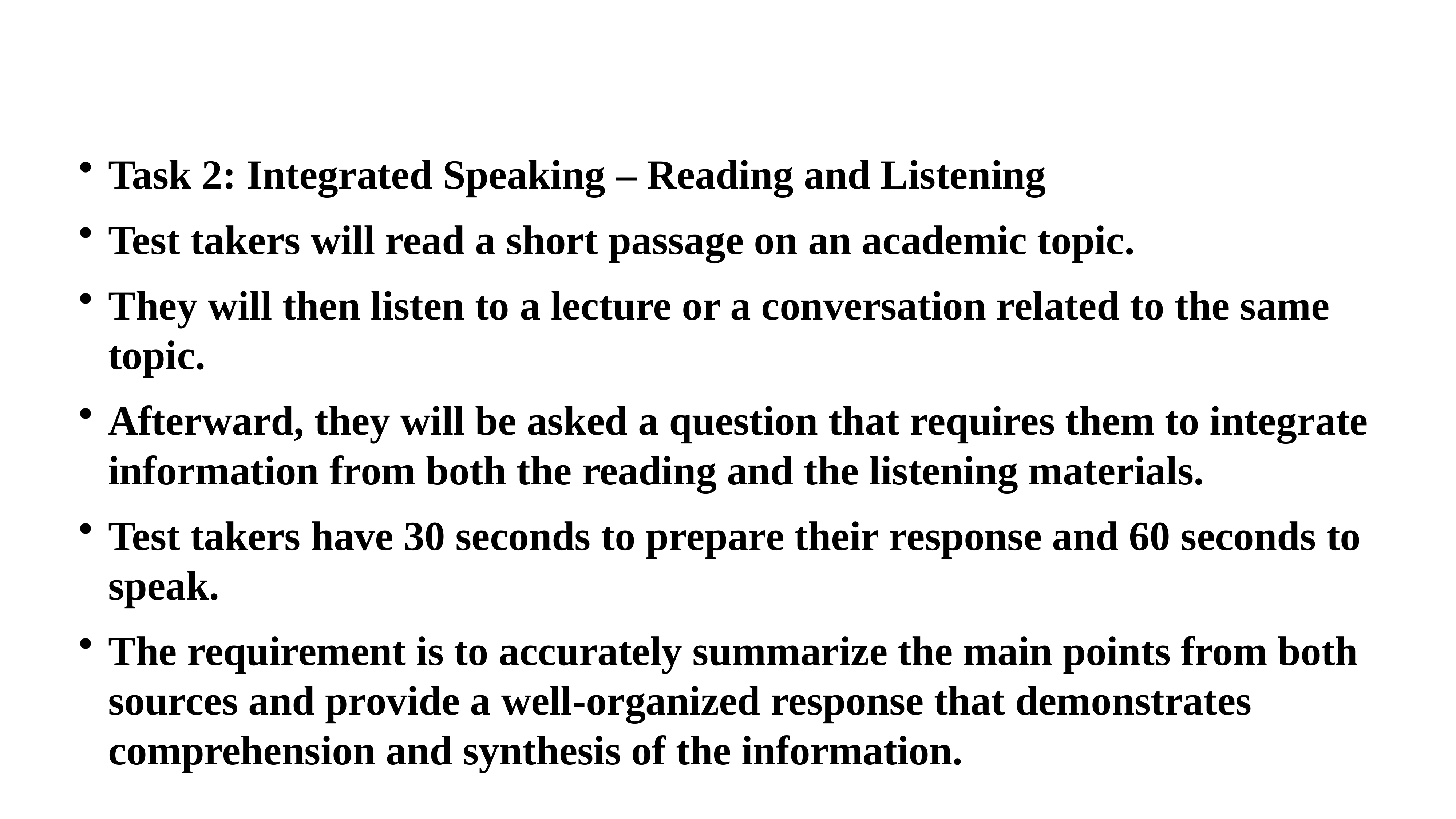

#
Task 2: Integrated Speaking – Reading and Listening
Test takers will read a short passage on an academic topic.
They will then listen to a lecture or a conversation related to the same topic.
Afterward, they will be asked a question that requires them to integrate information from both the reading and the listening materials.
Test takers have 30 seconds to prepare their response and 60 seconds to speak.
The requirement is to accurately summarize the main points from both sources and provide a well-organized response that demonstrates comprehension and synthesis of the information.